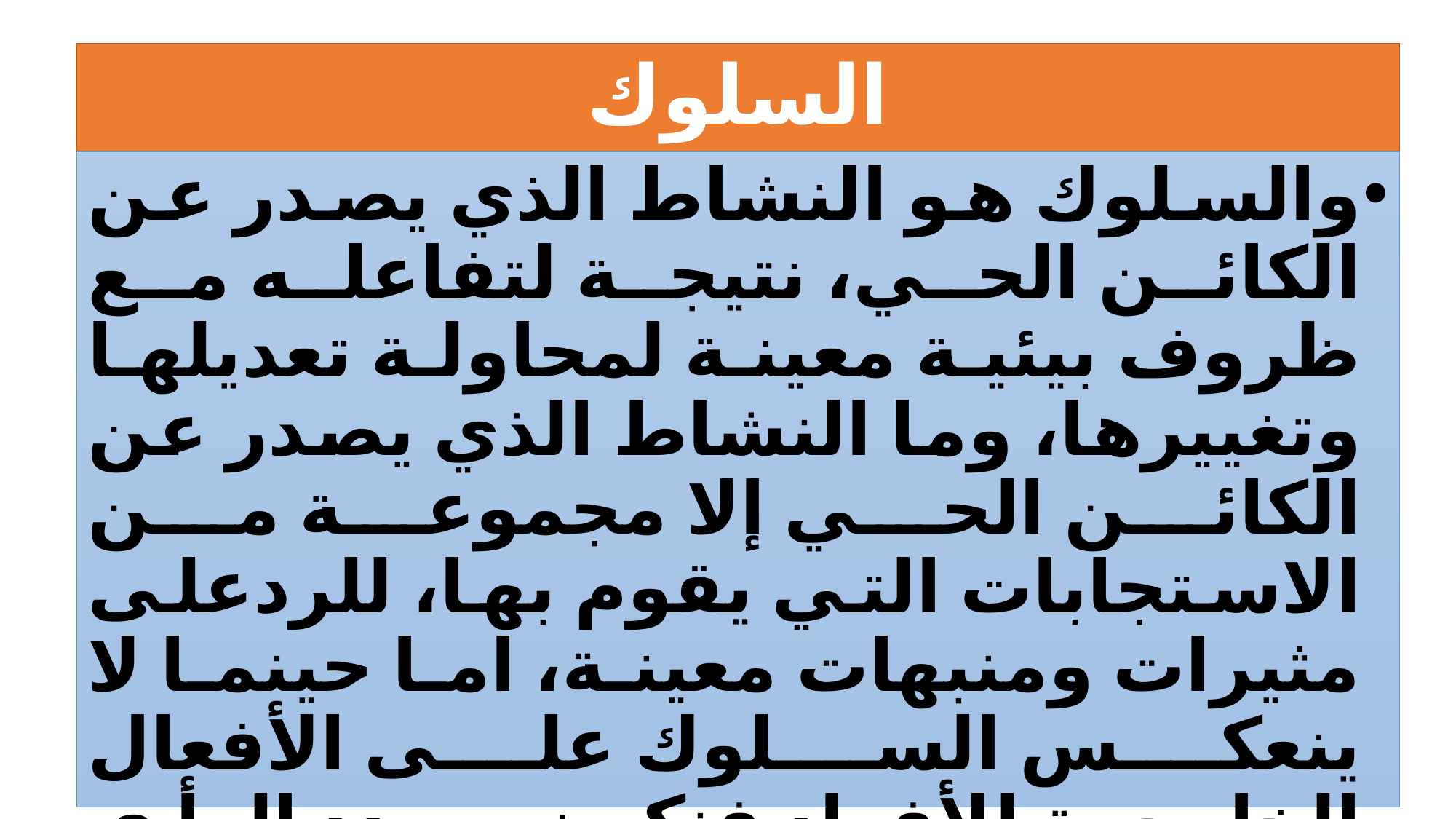

# السلوك
والسلوك هو النشاط الذي يصدر عن الكائن الحي، نتيجة لتفاعله مع ظروف بيئية معينة لمحاولة تعديلها وتغييرها، وما النشاط الذي يصدر عن الكائن الحي إلا مجموعة من الاستجابات التي يقوم بها، للردعلى مثيرات ومنبهات معينة، اما حينما لا ينعكس السلوك على الأفعال الخارجية للأفراد فنكون بصدد الرأي العام الكامن ويختلف أسلوب التعبير عن الرأي العام تبعاً لدرجة تقدم المجتمع وطبيعته.